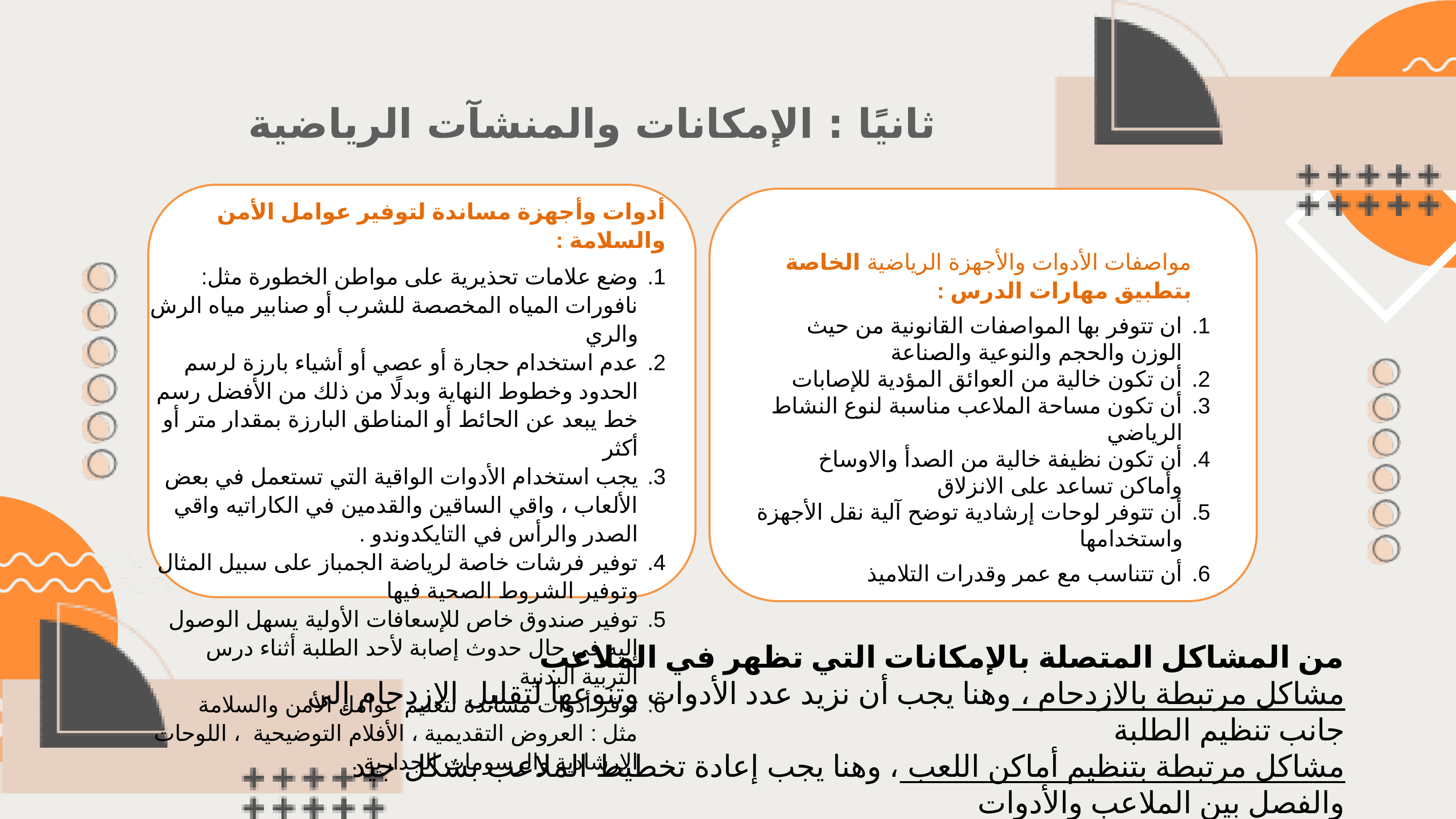

ثانيًا : الإمكانات والمنشآت الرياضية

أدوات وأجهزة مساندة لتوفير عوامل الأمن والسلامة :
وضع علامات تحذيرية على مواطن الخطورة مثل: نافورات المياه المخصصة للشرب أو صنابير مياه الرش والري
عدم استخدام حجارة أو عصي أو أشياء بارزة لرسم الحدود وخطوط النهاية وبدلًا من ذلك من الأفضل رسم خط يبعد عن الحائط أو المناطق البارزة بمقدار متر أو أكثر
يجب استخدام الأدوات الواقية التي تستعمل في بعض الألعاب ، واقي الساقين والقدمين في الكاراتيه واقي الصدر والرأس في التايكدوندو .
توفير فرشات خاصة لرياضة الجمباز على سبيل المثال وتوفير الشروط الصحية فيها
توفير صندوق خاص للإسعافات الأولية يسهل الوصول إليه في حال حدوث إصابة لأحد الطلبة أثناء درس التربية البدنية
توفر أدوات مساندة لتعليم عوامل الأمن والسلامة مثل : العروض التقديمية ، الأفلام التوضيحية  ، اللوحات الإرشادية والرسومات الجدارية .
مواصفات الأدوات والأجهزة الرياضية الخاصة بتطبيق مهارات الدرس :
ان تتوفر بها المواصفات القانونية من حيث الوزن والحجم والنوعية والصناعة
أن تكون خالية من العوائق المؤدية للإصابات
أن تكون مساحة الملاعب مناسبة لنوع النشاط الرياضي
أن تكون نظيفة خالية من الصدأ والاوساخ وأماكن تساعد على الانزلاق
أن تتوفر لوحات إرشادية توضح آلية نقل الأجهزة واستخدامها
أن تتناسب مع عمر وقدرات التلاميذ

من المشاكل المتصلة بالإمكانات التي تظهر في الملاعب
مشاكل مرتبطة بالازدحام ، وهنا يجب أن نزيد عدد الأدوات وتنوعها لتقليل الازدحام إلى جانب تنظيم الطلبة
مشاكل مرتبطة بتنظيم أماكن اللعب ، وهنا يجب إعادة تخطيط الملاعب بشكل جيد والفصل بين الملاعب والأدوات